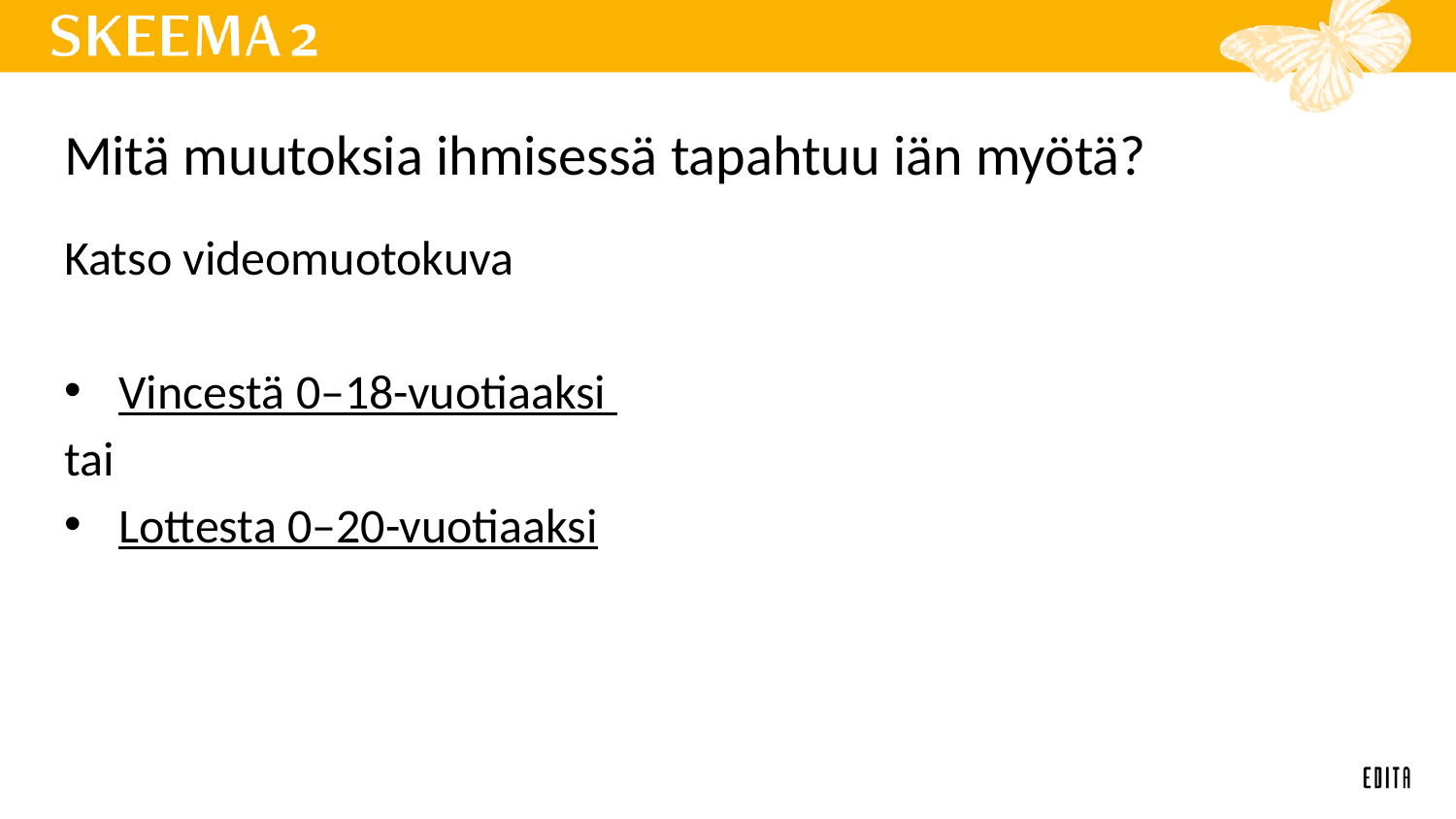

# Mitä muutoksia ihmisessä tapahtuu iän myötä?
Katso videomuotokuva

Vincestä 0–18-vuotiaaksi
tai
Lottesta 0–20-vuotiaaksi